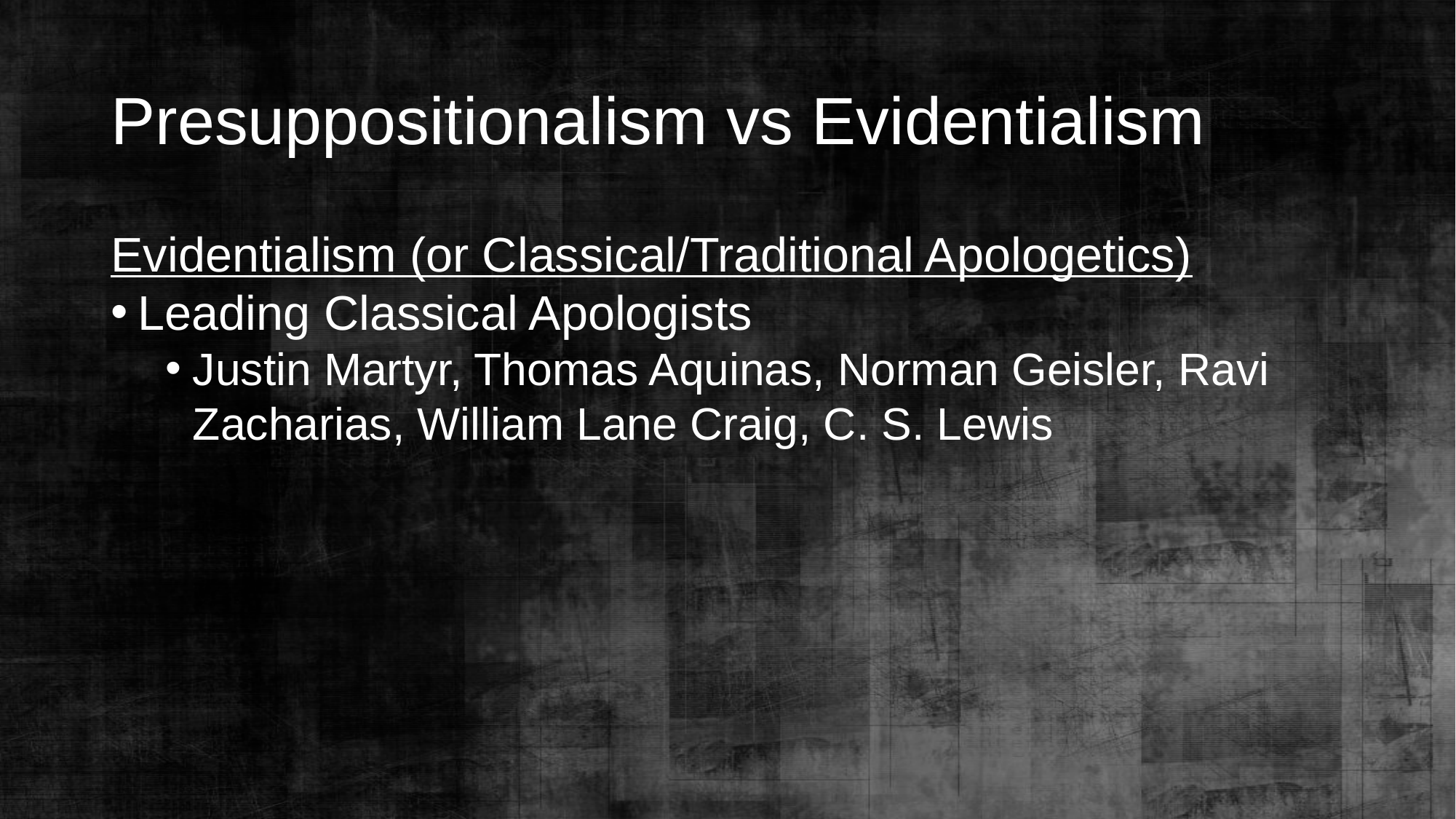

# Presuppositionalism vs Evidentialism
Evidentialism (or Classical/Traditional Apologetics)
Leading Classical Apologists
Justin Martyr, Thomas Aquinas, Norman Geisler, Ravi Zacharias, William Lane Craig, C. S. Lewis